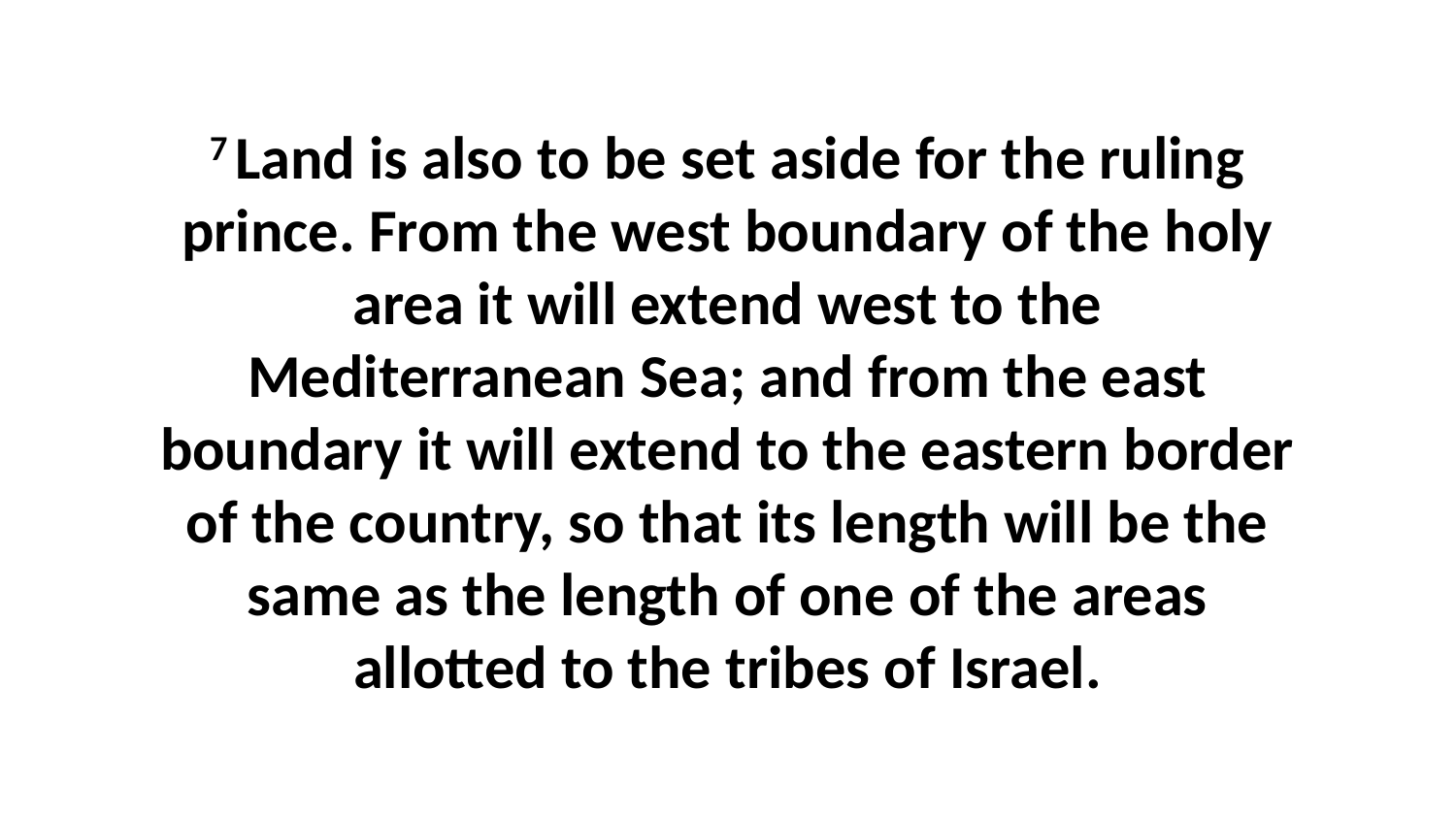

7 Land is also to be set aside for the ruling prince. From the west boundary of the holy area it will extend west to the Mediterranean Sea; and from the east boundary it will extend to the eastern border of the country, so that its length will be the same as the length of one of the areas allotted to the tribes of Israel.